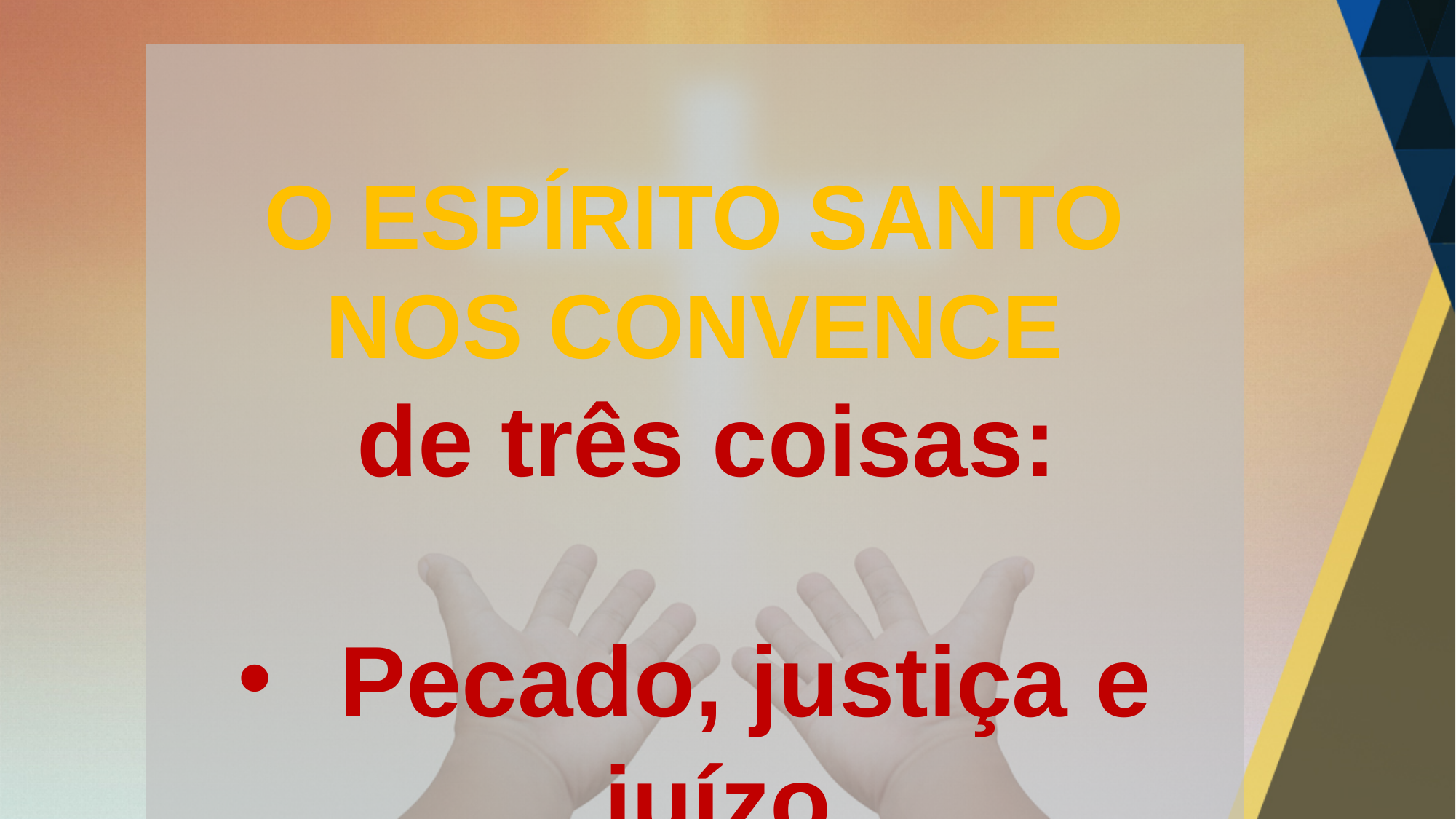

O ESPÍRITO SANTO NOS CONVENCE
 de três coisas:

Pecado, justiça e juízo.